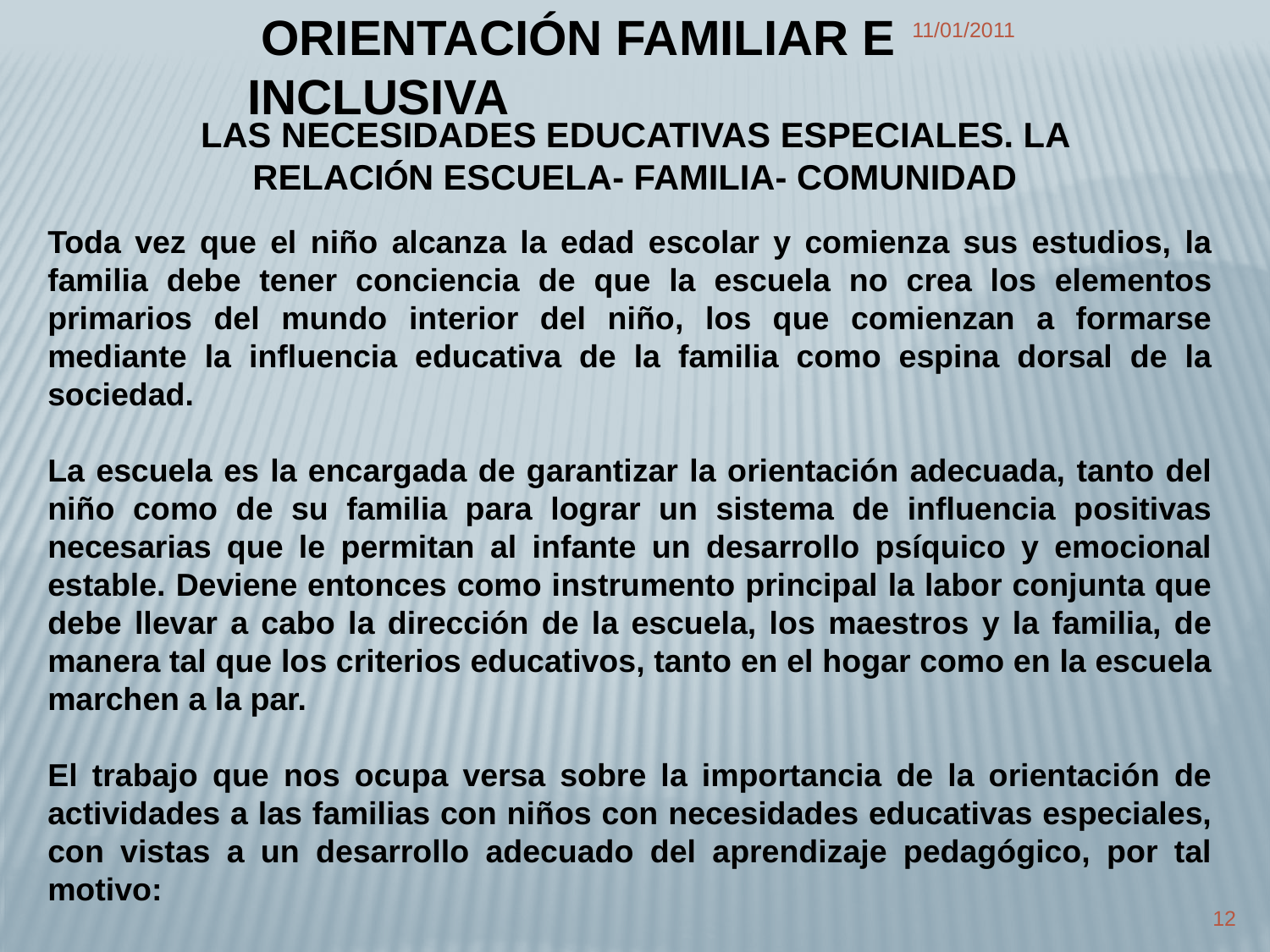

ORIENTACIÓN FAMILIAR E INCLUSIVA

11/01/2011
LAS NECESIDADES EDUCATIVAS ESPECIALES. LA RELACIÓN ESCUELA- FAMILIA- COMUNIDAD

Toda vez que el niño alcanza la edad escolar y comienza sus estudios, la familia debe tener conciencia de que la escuela no crea los elementos primarios del mundo interior del niño, los que comienzan a formarse mediante la influencia educativa de la familia como espina dorsal de la sociedad.

La escuela es la encargada de garantizar la orientación adecuada, tanto del niño como de su familia para lograr un sistema de influencia positivas necesarias que le permitan al infante un desarrollo psíquico y emocional estable. Deviene entonces como instrumento principal la labor conjunta que debe llevar a cabo la dirección de la escuela, los maestros y la familia, de manera tal que los criterios educativos, tanto en el hogar como en la escuela marchen a la par.

El trabajo que nos ocupa versa sobre la importancia de la orientación de actividades a las familias con niños con necesidades educativas especiales, con vistas a un desarrollo adecuado del aprendizaje pedagógico, por tal motivo:
12